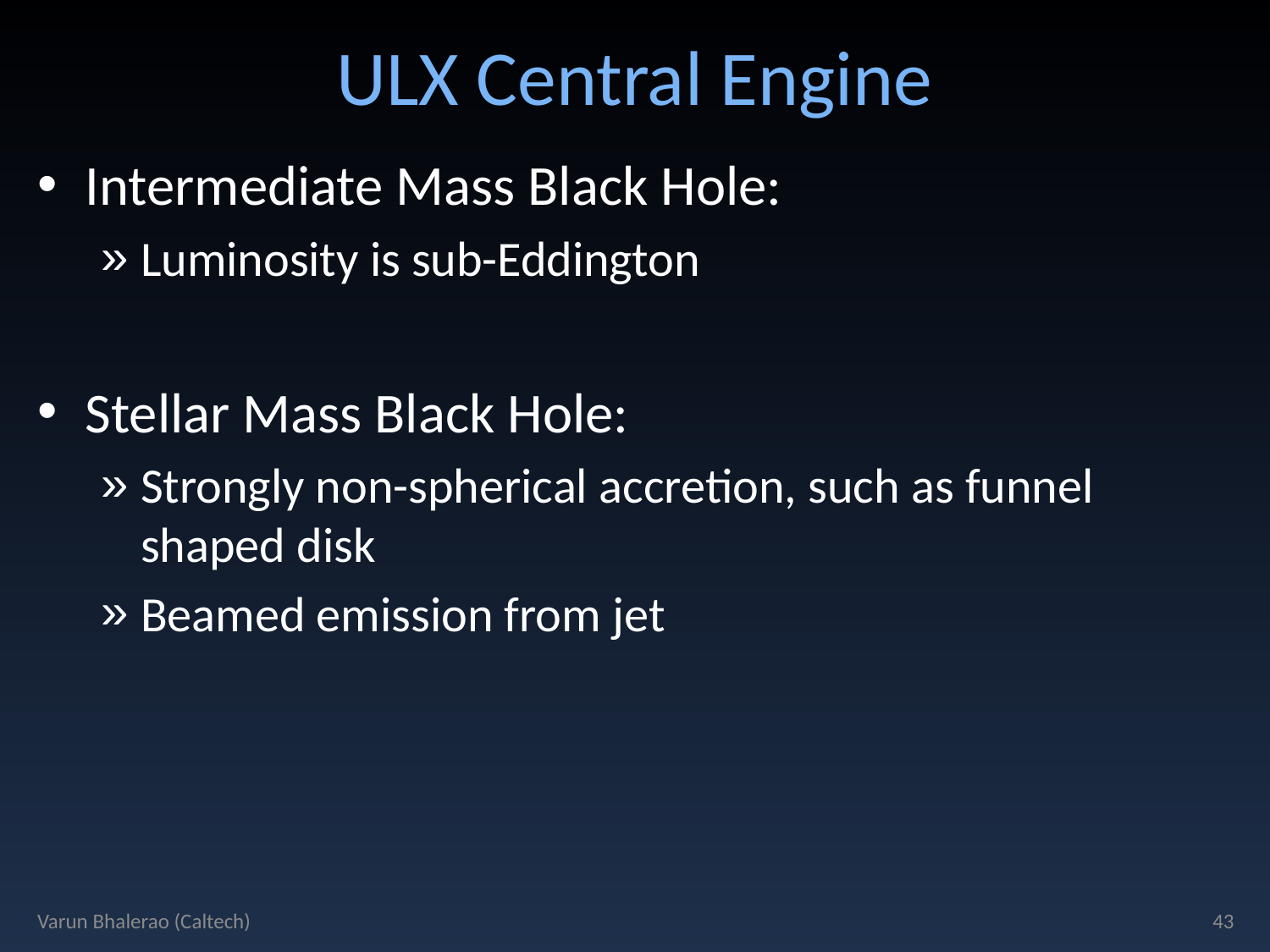

# ULX Central Engine
Intermediate Mass Black Hole:
Luminosity is sub-Eddington

Stellar Mass Black Hole:
Strongly non-spherical accretion, such as funnel shaped disk
Beamed emission from jet
Varun Bhalerao (Caltech)
43